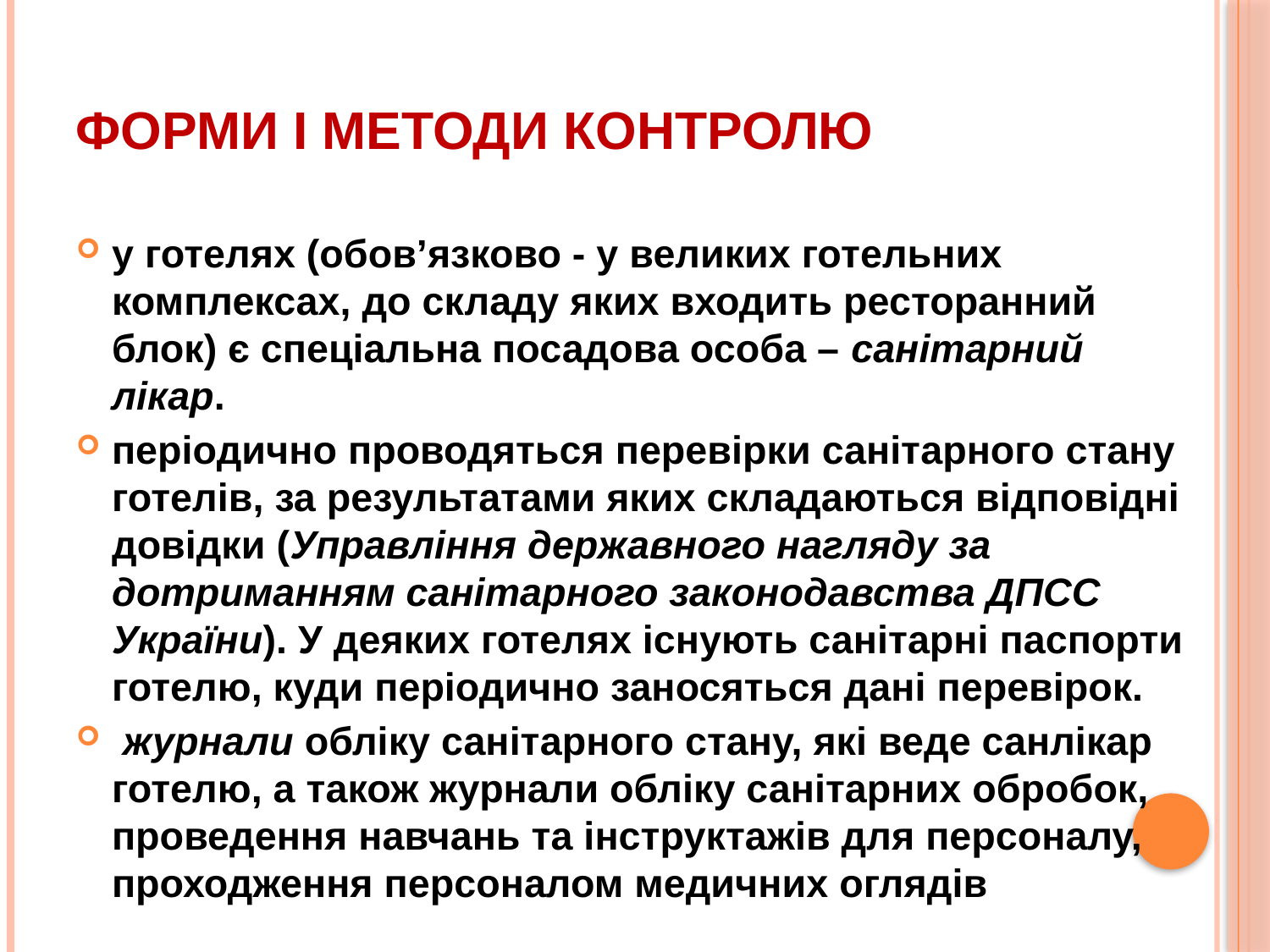

# ФОРМИ І МЕТОДИ КОНТРОЛЮ
у готелях (обов’язково - у великих готельних комплексах, до складу яких входить ресторанний блок) є спеціальна посадова особа – санітарний лікар.
періодично проводяться перевірки санітарного стану готелів, за результатами яких складаються відповідні довідки (Управління державного нагляду за дотриманням санітарного законодавства ДПСС України). У деяких готелях існують санітарні паспорти готелю, куди періодично заносяться дані перевірок.
 журнали обліку санітарного стану, які веде санлікар готелю, а також журнали обліку санітарних обробок, проведення навчань та інструктажів для персоналу, проходження персоналом медичних оглядів